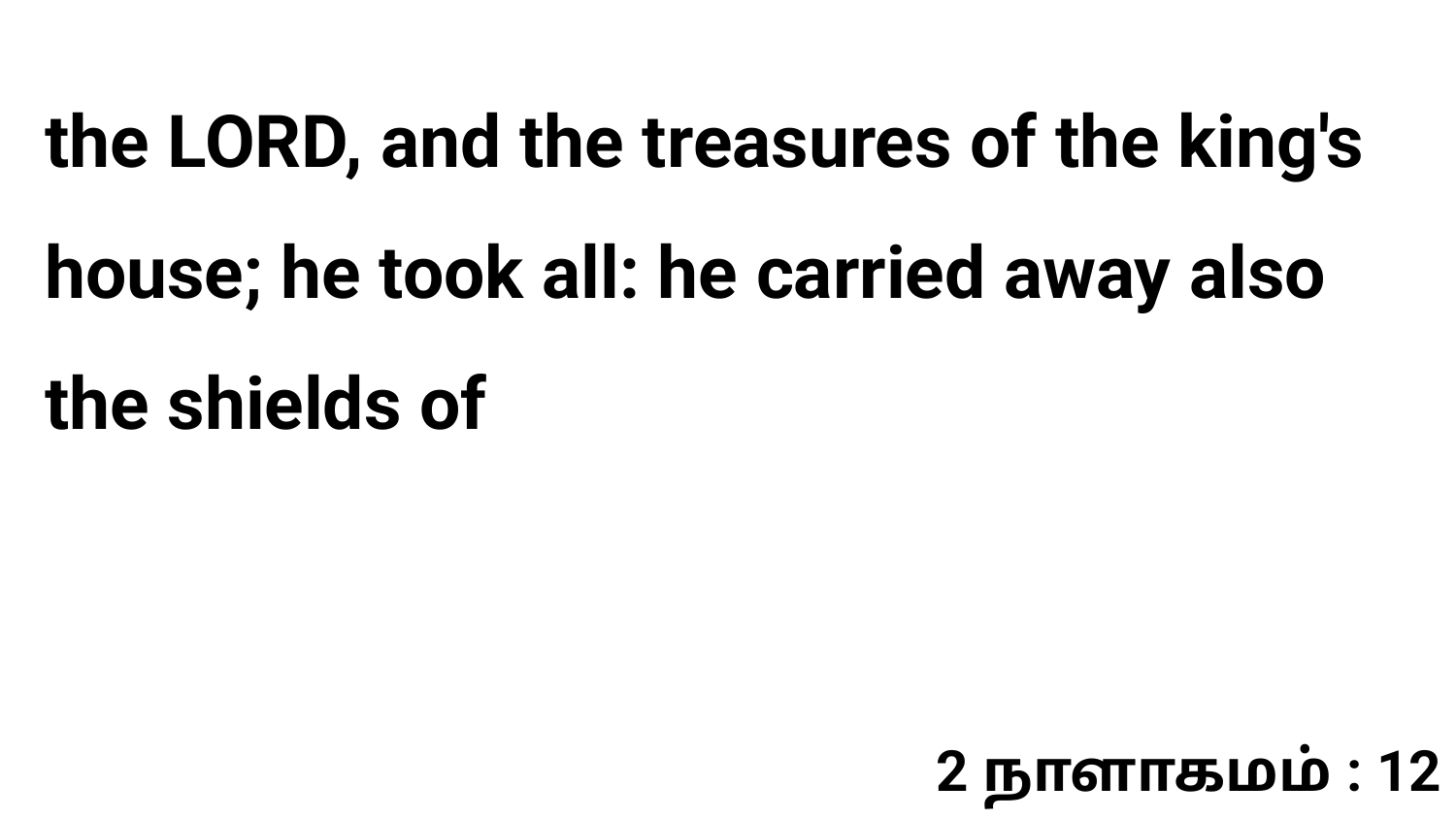

the LORD, and the treasures of the king's house; he took all: he carried away also the shields of
2 நாளாகமம் : 12